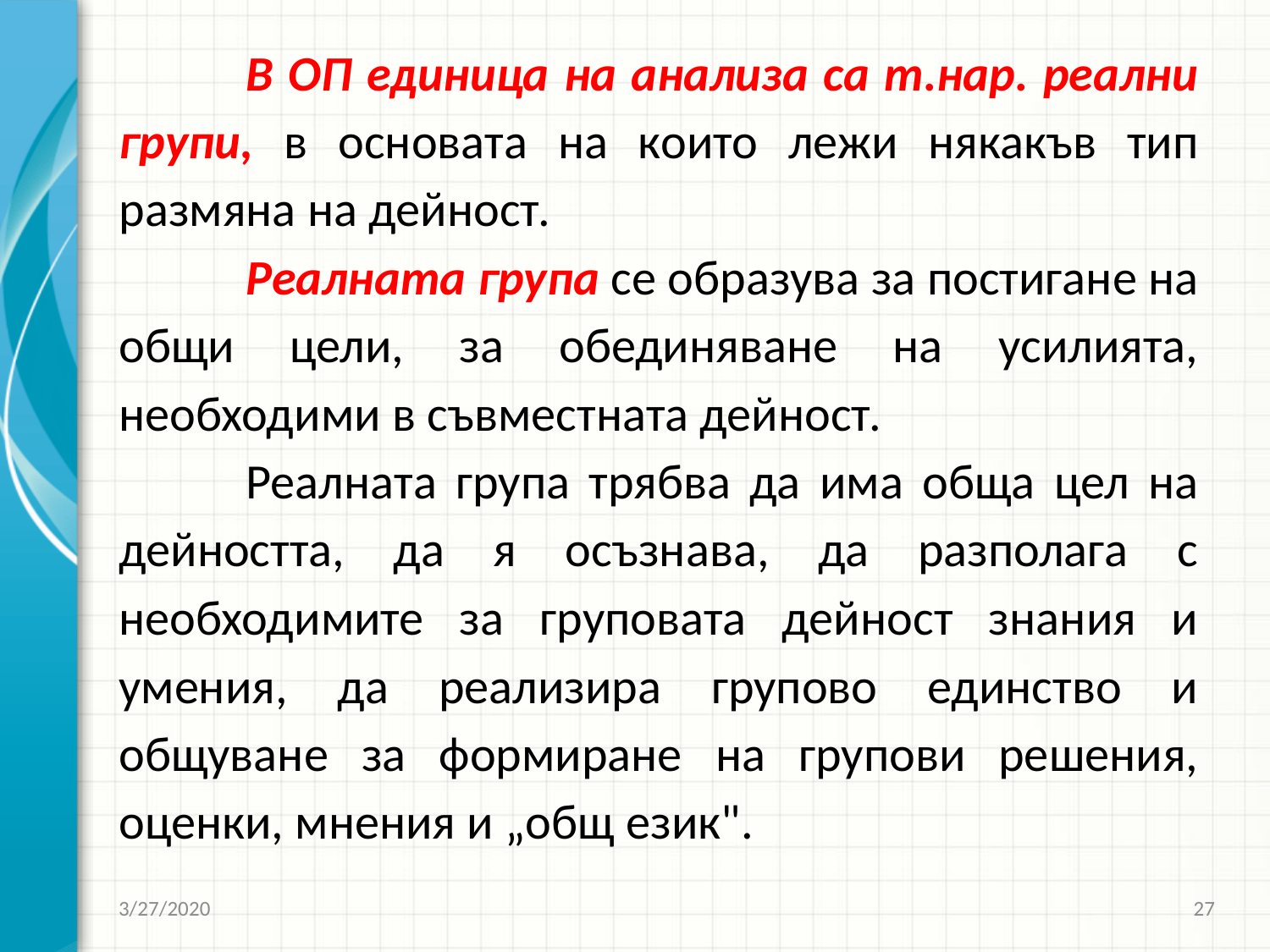

В ОП единица на анализа са т.нар. реални групи, в основата на които лежи някакъв тип размяна на дей­ност.
	Реалната група се образува за постигане на общи цели, за обединяване на усилията, необходими в съвместната дейност.
	Реалната група трябва да има обща цел на дейността, да я осъзнава, да разполага с необходимите за груповата дей­ност знания и умения, да реализира групово единство и общуване за формиране на групови решения, оценки, мнения и „общ език".
3/27/2020
27